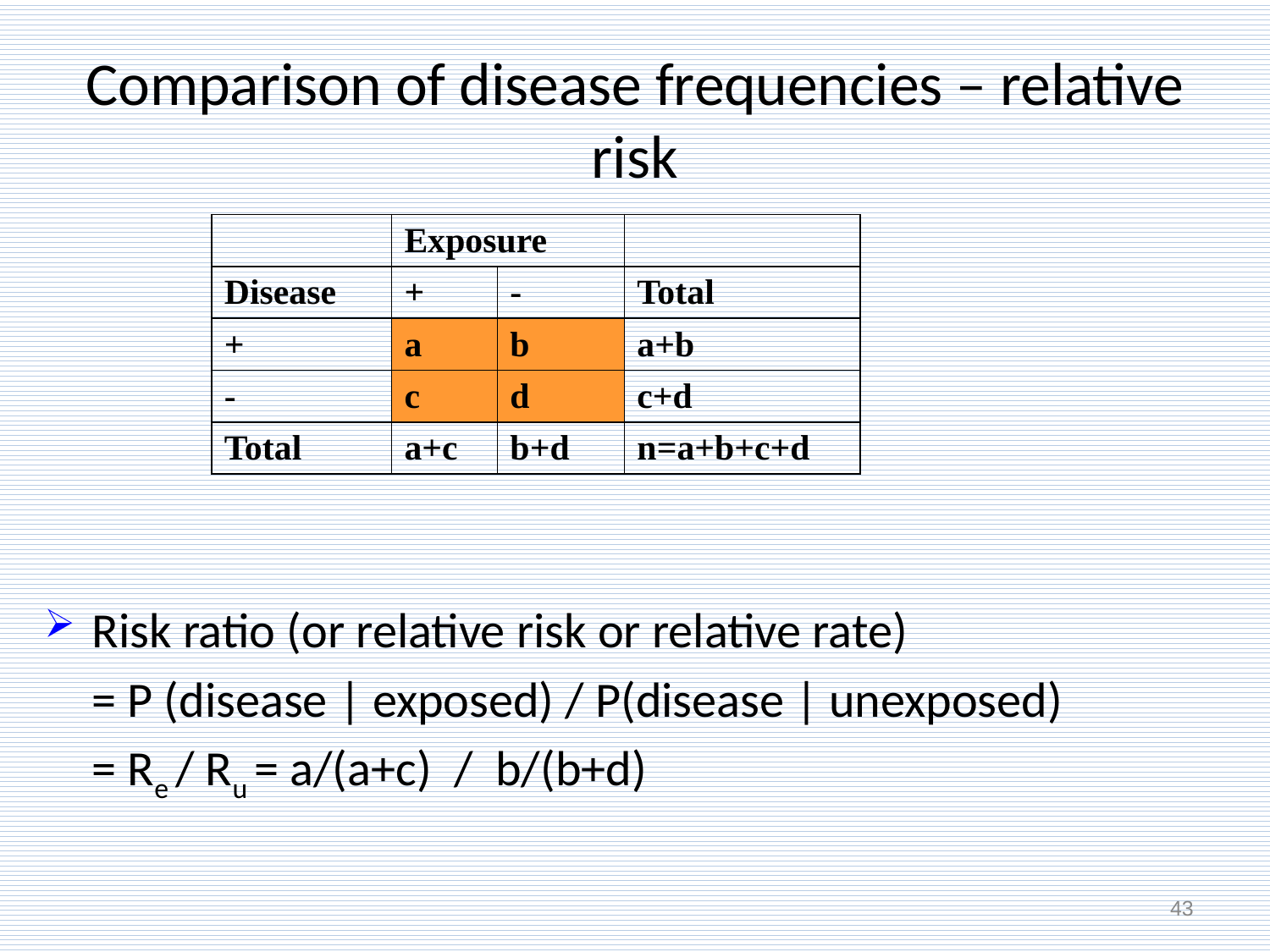

# Comparison of disease frequencies – relative risk
|  | Exposure |  |  |
| --- | --- | --- | --- |
| Disease | + | - | Total |
| + | a | b | a+b |
| - | c | d | c+d |
| Total | a+c | b+d | n=a+b+c+d |
Risk ratio (or relative risk or relative rate)
	= P (disease | exposed) / P(disease | unexposed)
	= Re / Ru = a/(a+c)  /  b/(b+d)

43